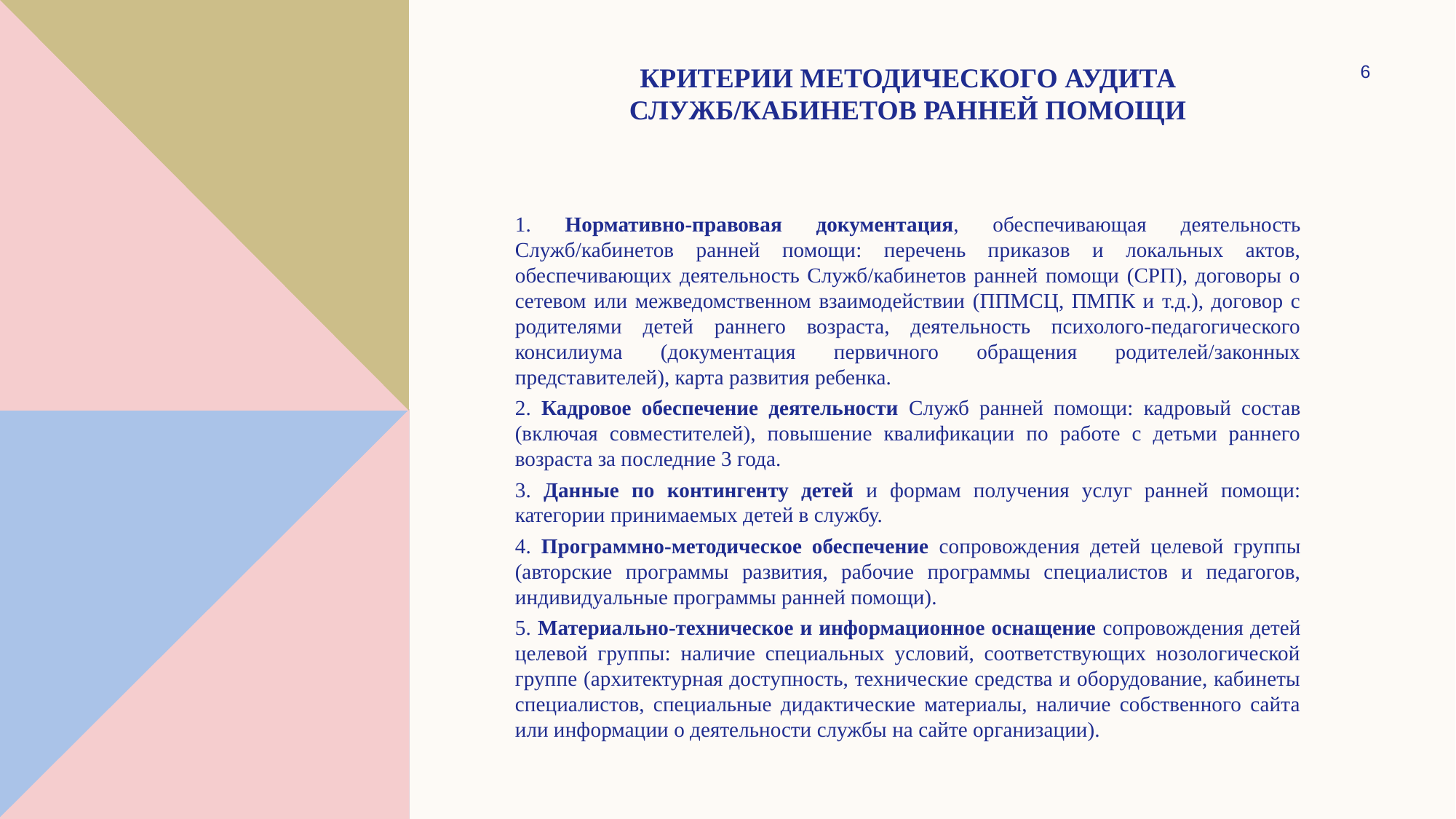

# Критерии методического аудита Служб/кабинетов ранней помощи
6
1. Нормативно-правовая документация, обеспечивающая деятельность Служб/кабинетов ранней помощи: перечень приказов и локальных актов, обеспечивающих деятельность Служб/кабинетов ранней помощи (СРП), договоры о сетевом или межведомственном взаимодействии (ППМСЦ, ПМПК и т.д.), договор с родителями детей раннего возраста, деятельность психолого-педагогического консилиума (документация первичного обращения родителей/законных представителей), карта развития ребенка.
2. Кадровое обеспечение деятельности Служб ранней помощи: кадровый состав (включая совместителей), повышение квалификации по работе с детьми раннего возраста за последние 3 года.
3. Данные по контингенту детей и формам получения услуг ранней помощи: категории принимаемых детей в службу.
4. Программно-методическое обеспечение сопровождения детей целевой группы (авторские программы развития, рабочие программы специалистов и педагогов, индивидуальные программы ранней помощи).
5. Материально-техническое и информационное оснащение сопровождения детей целевой группы: наличие специальных условий, соответствующих нозологической группе (архитектурная доступность, технические средства и оборудование, кабинеты специалистов, специальные дидактические материалы, наличие собственного сайта или информации о деятельности службы на сайте организации).